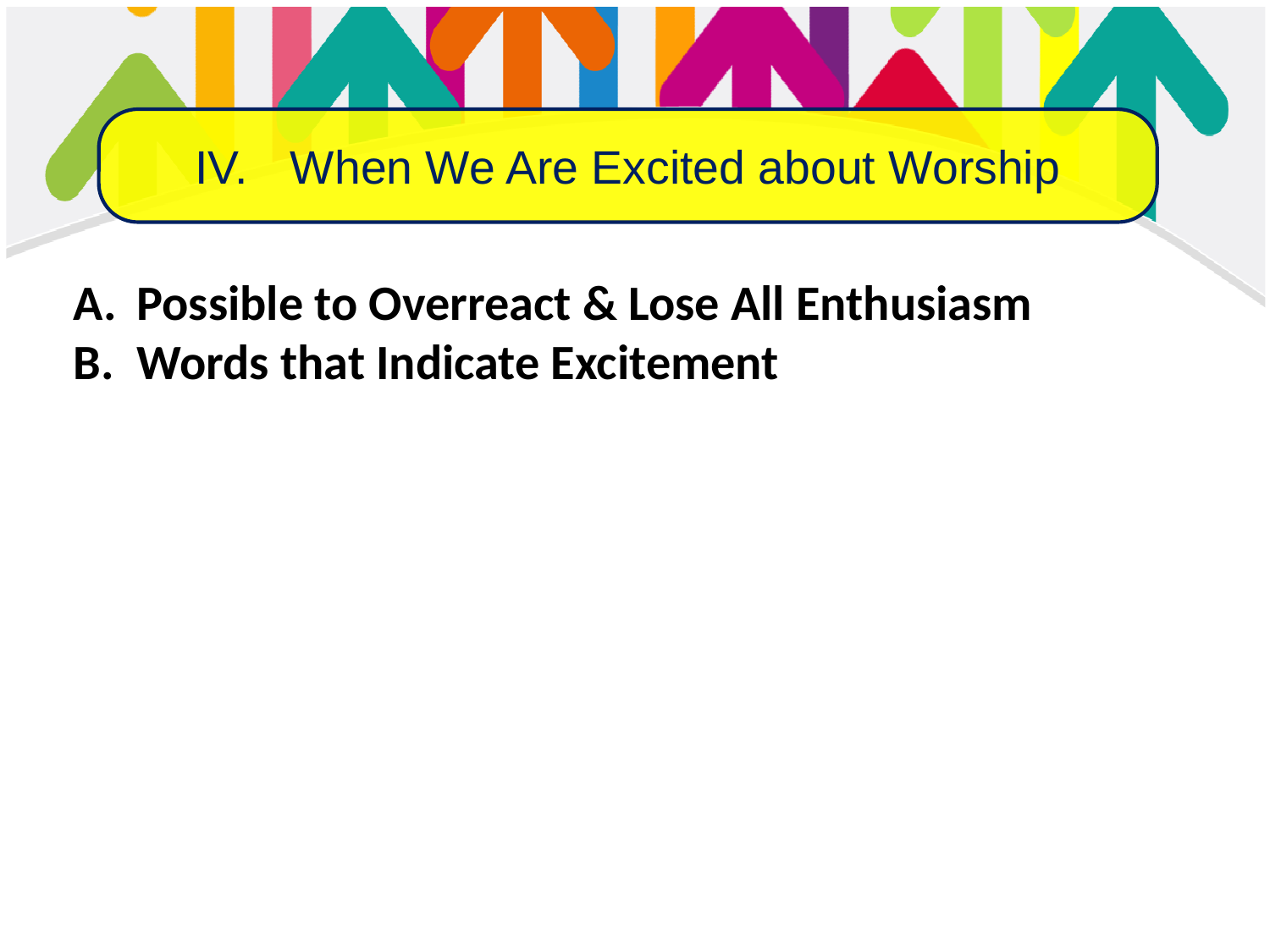

When We Are Excited about Worship
Possible to Overreact & Lose All Enthusiasm
Words that Indicate Excitement